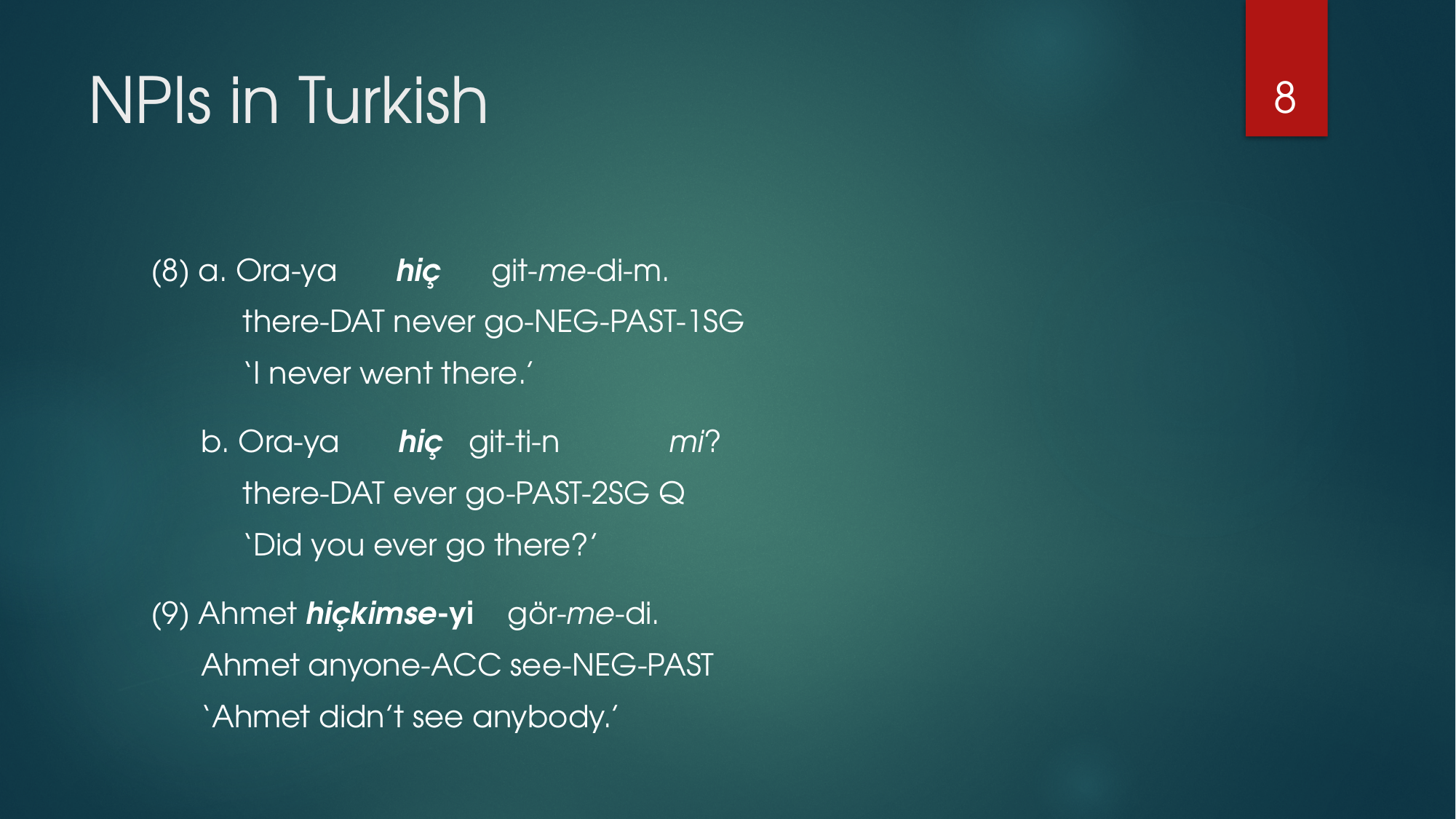

8
# NPIs in Turkish
 (8) a. Ora-ya       hiç      git-me-di-m.
            there-DAT never go-NEG-PAST-1SG
            ‘I never went there.’

       b. Ora-ya       hiç   git-ti-n             mi?
            there-DAT ever go-PAST-2SG Q
            ‘Did you ever go there?’

 (9) Ahmet hiçkimse-yi    gör-me-di.
       Ahmet anyone-ACC see-NEG-PAST
       ‘Ahmet didn’t see anybody.’